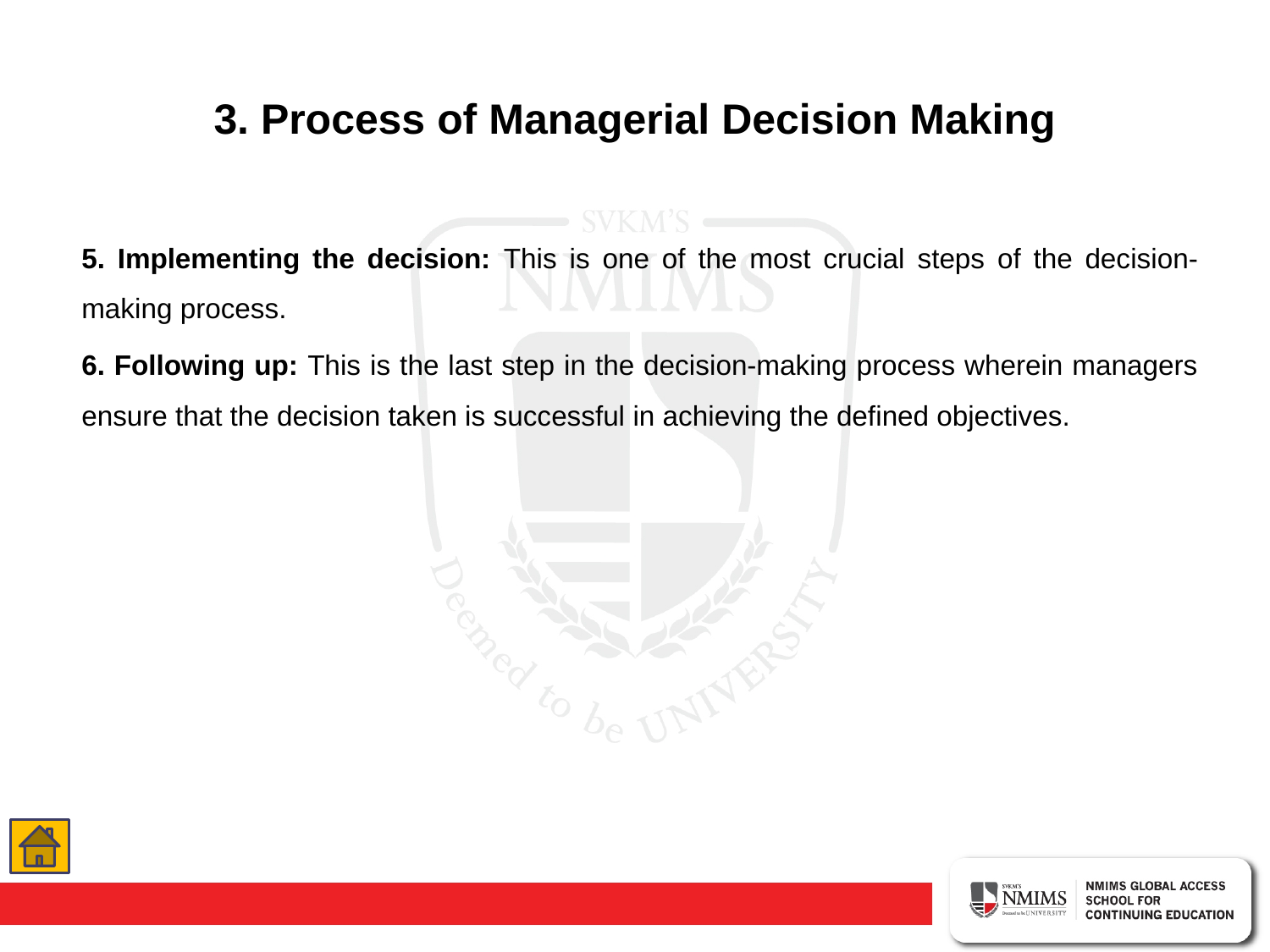

# 3. Process of Managerial Decision Making
5. Implementing the decision: This is one of the most crucial steps of the decision-making process.
6. Following up: This is the last step in the decision-making process wherein managers ensure that the decision taken is successful in achieving the defined objectives.